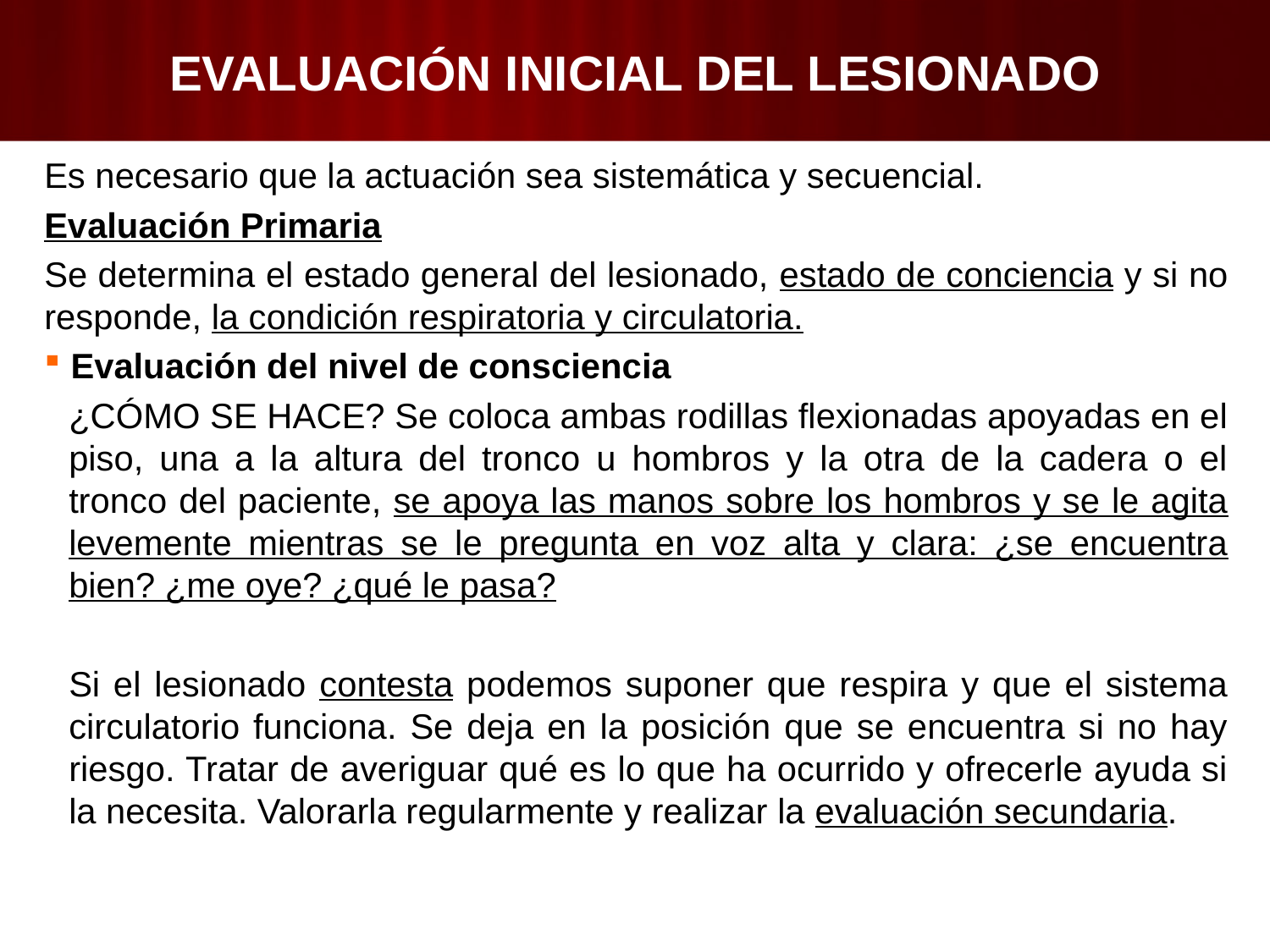

# EVALUACIÓN INICIAL DEL LESIONADO
Es necesario que la actuación sea sistemática y secuencial.
Evaluación Primaria
Se determina el estado general del lesionado, estado de conciencia y si no responde, la condición respiratoria y circulatoria.
Evaluación del nivel de consciencia
¿CÓMO SE HACE? Se coloca ambas rodillas flexionadas apoyadas en el piso, una a la altura del tronco u hombros y la otra de la cadera o el tronco del paciente, se apoya las manos sobre los hombros y se le agita levemente mientras se le pregunta en voz alta y clara: ¿se encuentra bien? ¿me oye? ¿qué le pasa?

Si el lesionado contesta podemos suponer que respira y que el sistema circulatorio funciona. Se deja en la posición que se encuentra si no hay riesgo. Tratar de averiguar qué es lo que ha ocurrido y ofrecerle ayuda si la necesita. Valorarla regularmente y realizar la evaluación secundaria.